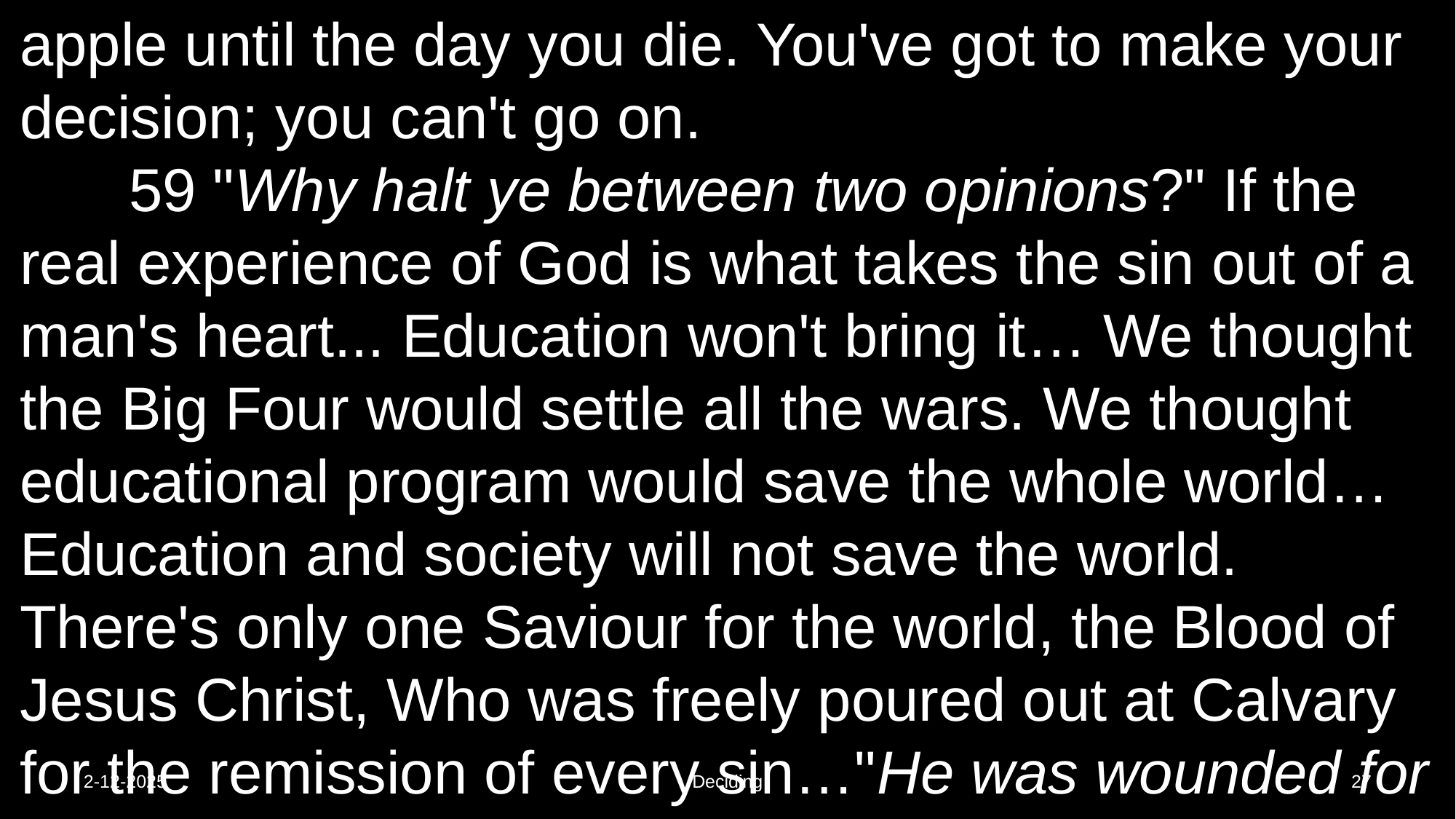

apple until the day you die. You've got to make your decision; you can't go on.
	59 "Why halt ye between two opinions?" If the real experience of God is what takes the sin out of a man's heart... Education won't bring it… We thought the Big Four would settle all the wars. We thought educational program would save the whole world… Education and society will not save the world. There's only one Saviour for the world, the Blood of Jesus Christ, Who was freely poured out at Calvary for the remission of every sin…"He was wounded for our transgression..."
2-12-2025
Deciding
27